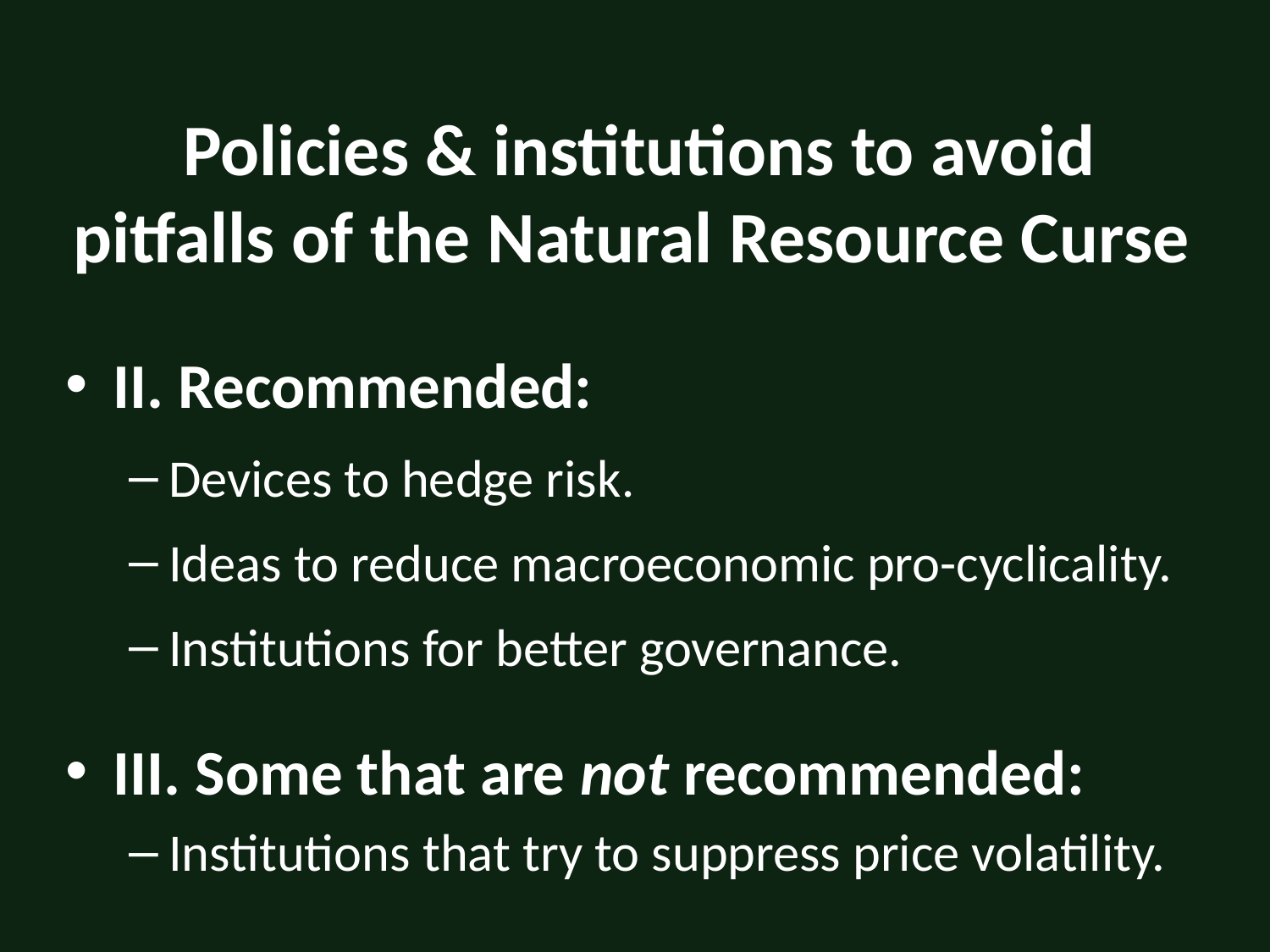

# Policies & institutions to avoid pitfalls of the Natural Resource Curse

II. Recommended:
Devices to hedge risk.
Ideas to reduce macroeconomic pro-cyclicality.
Institutions for better governance.
III. Some that are not recommended:
Institutions that try to suppress price volatility.